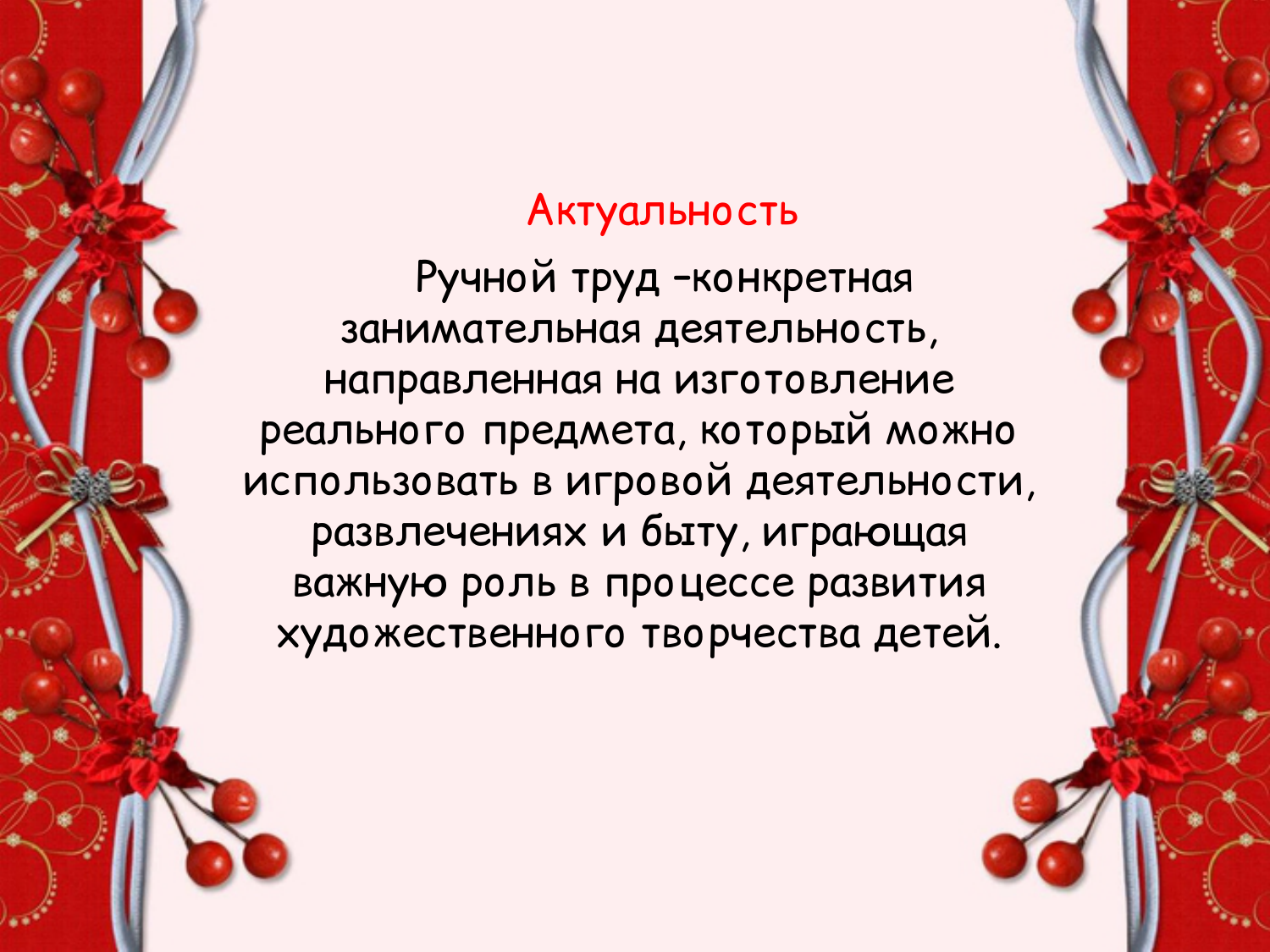

Актуальность
    Ручной труд –конкретная занимательная деятельность, направленная на изготовление реального предмета, который можно использовать в игровой деятельности, развлечениях и быту, играющая важную роль в процессе развития художественного творчества детей.